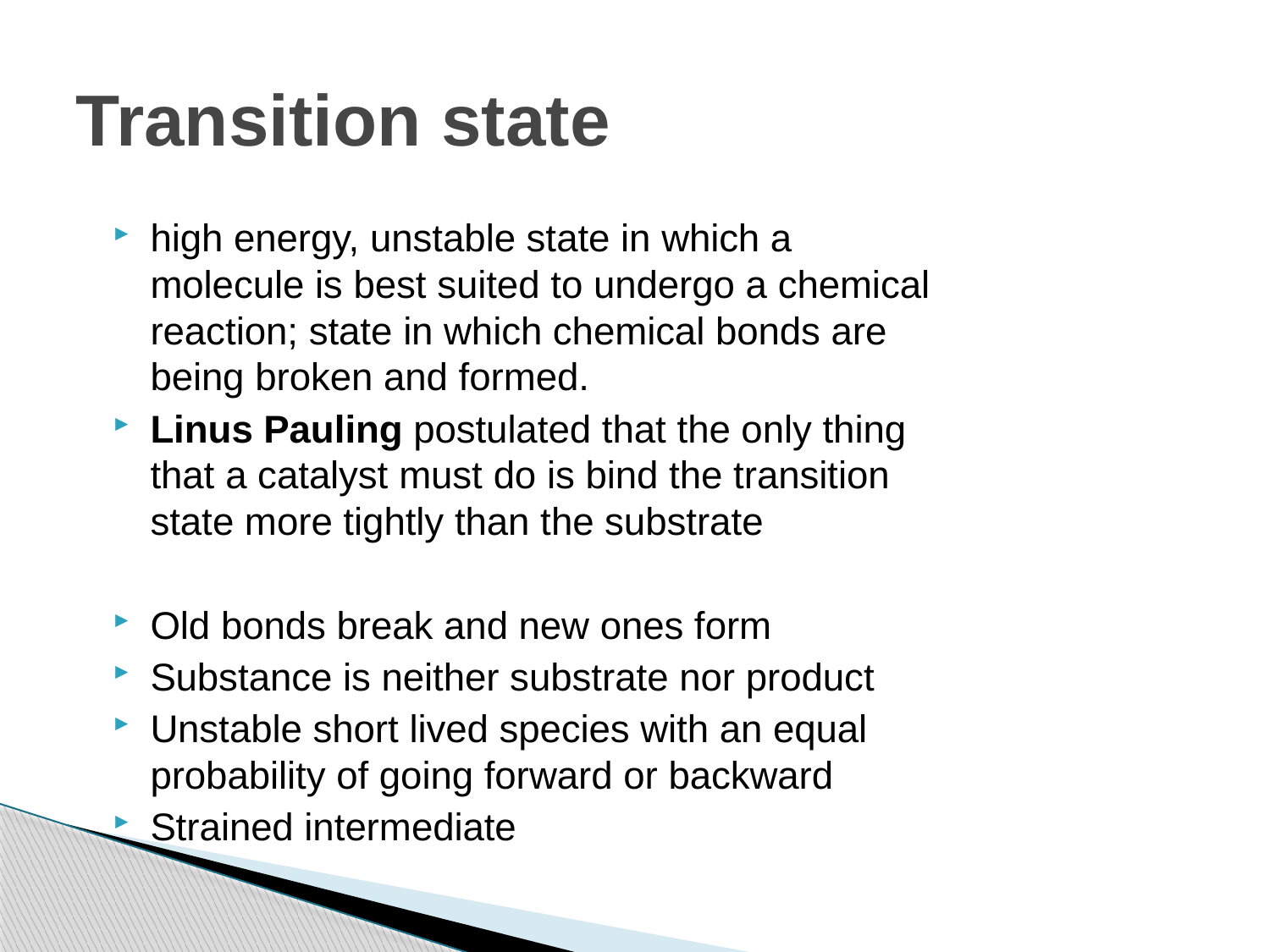

# Transition state
high energy, unstable state in which a molecule is best suited to undergo a chemical reaction; state in which chemical bonds are being broken and formed.
Linus Pauling postulated that the only thing that a catalyst must do is bind the transition state more tightly than the substrate

Old bonds break and new ones form
Substance is neither substrate nor product
Unstable short lived species with an equal probability of going forward or backward
Strained intermediate